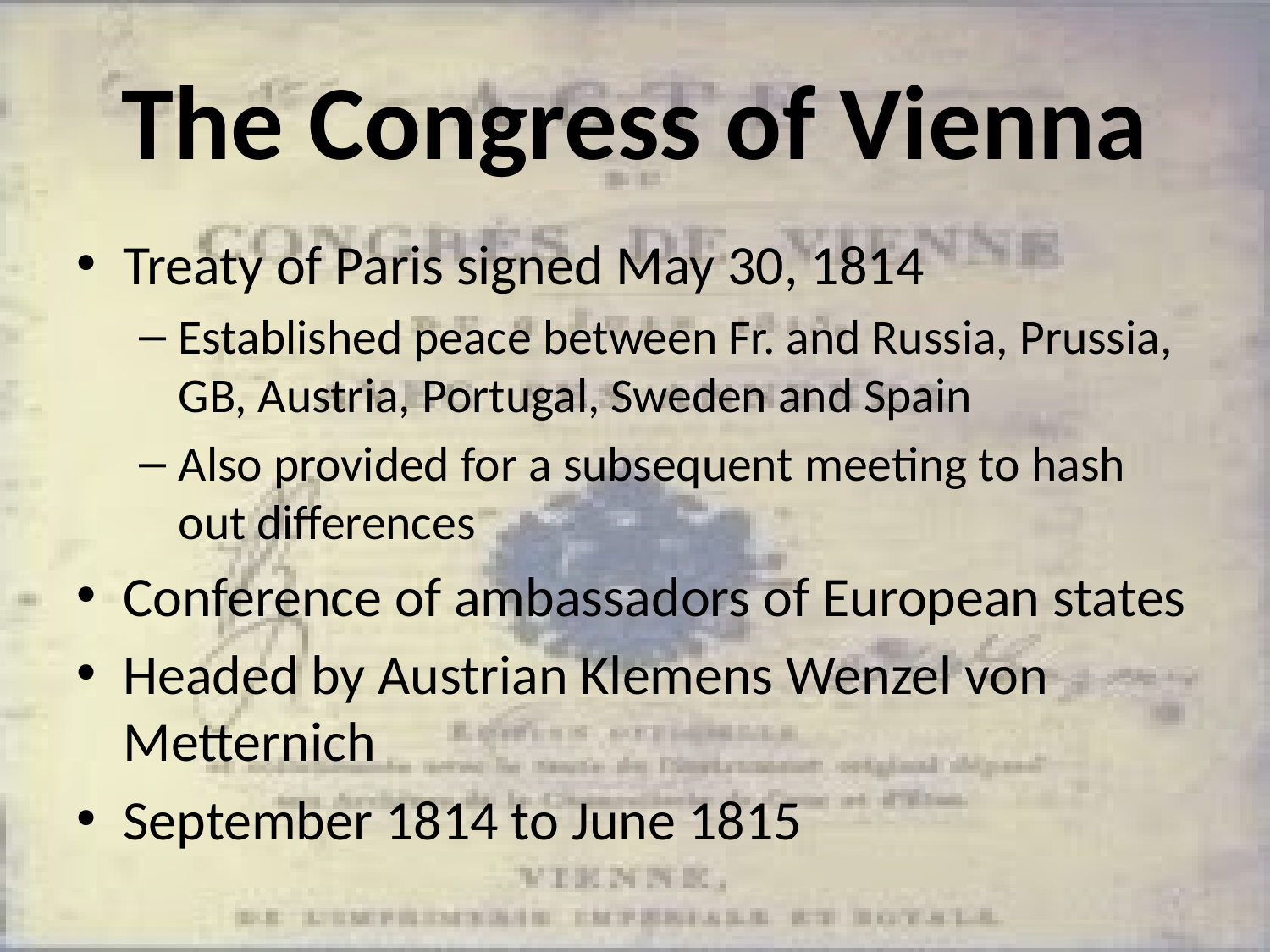

# The Congress of Vienna
Treaty of Paris signed May 30, 1814
Established peace between Fr. and Russia, Prussia, GB, Austria, Portugal, Sweden and Spain
Also provided for a subsequent meeting to hash out differences
Conference of ambassadors of European states
Headed by Austrian Klemens Wenzel von Metternich
September 1814 to June 1815